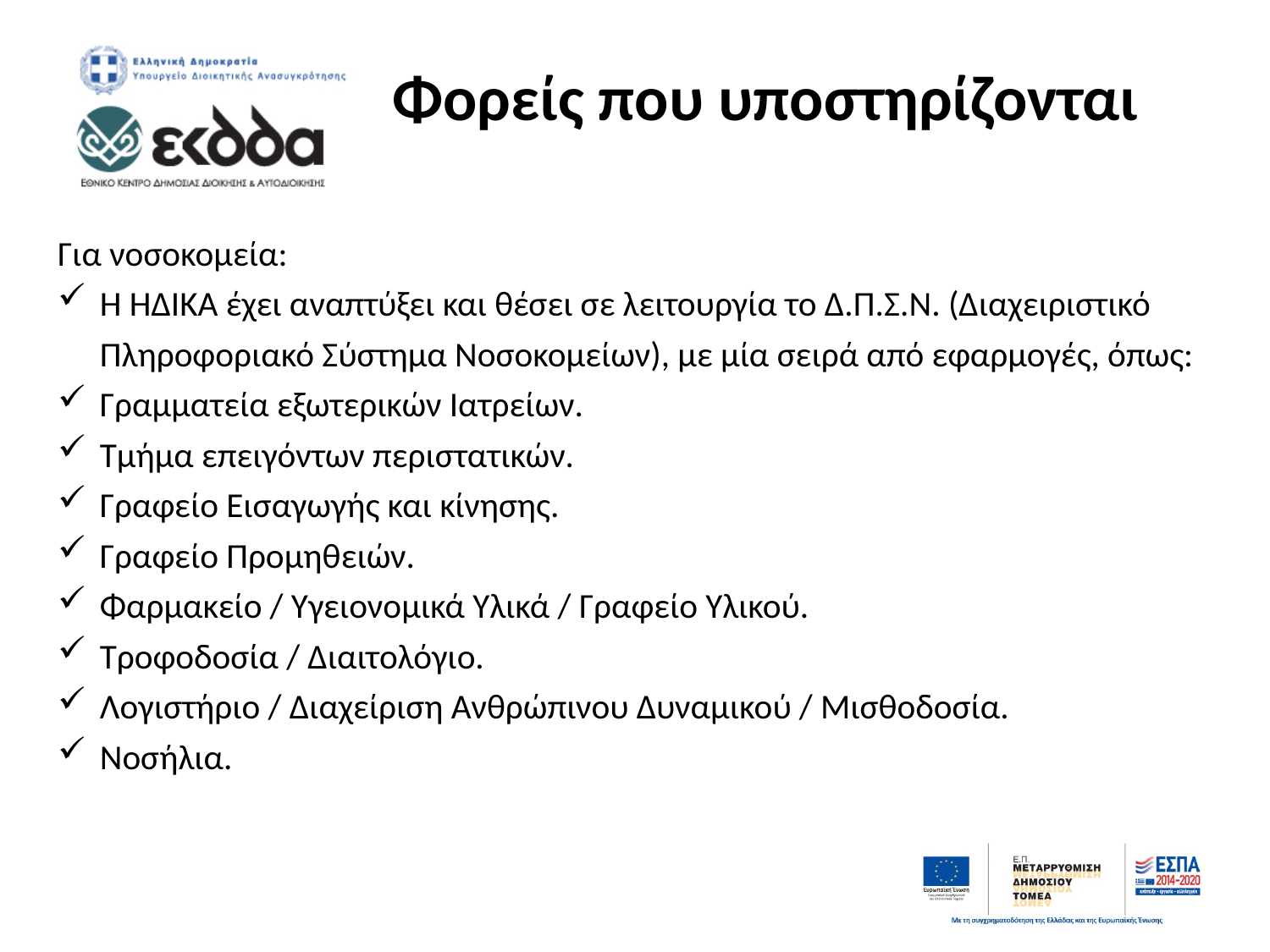

# Φορείς που υποστηρίζονται
Για νοσοκομεία:
Η ΗΔΙΚΑ έχει αναπτύξει και θέσει σε λειτουργία το Δ.Π.Σ.Ν. (Διαχειριστικό Πληροφοριακό Σύστημα Νοσοκομείων), με μία σειρά από εφαρμογές, όπως:
Γραμματεία εξωτερικών Ιατρείων.
Τμήμα επειγόντων περιστατικών.
Γραφείο Εισαγωγής και κίνησης.
Γραφείο Προμηθειών.
Φαρμακείο / Υγειονομικά Υλικά / Γραφείο Υλικού.
Τροφοδοσία / Διαιτολόγιο.
Λογιστήριο / Διαχείριση Ανθρώπινου Δυναμικού / Μισθοδοσία.
Νοσήλια.